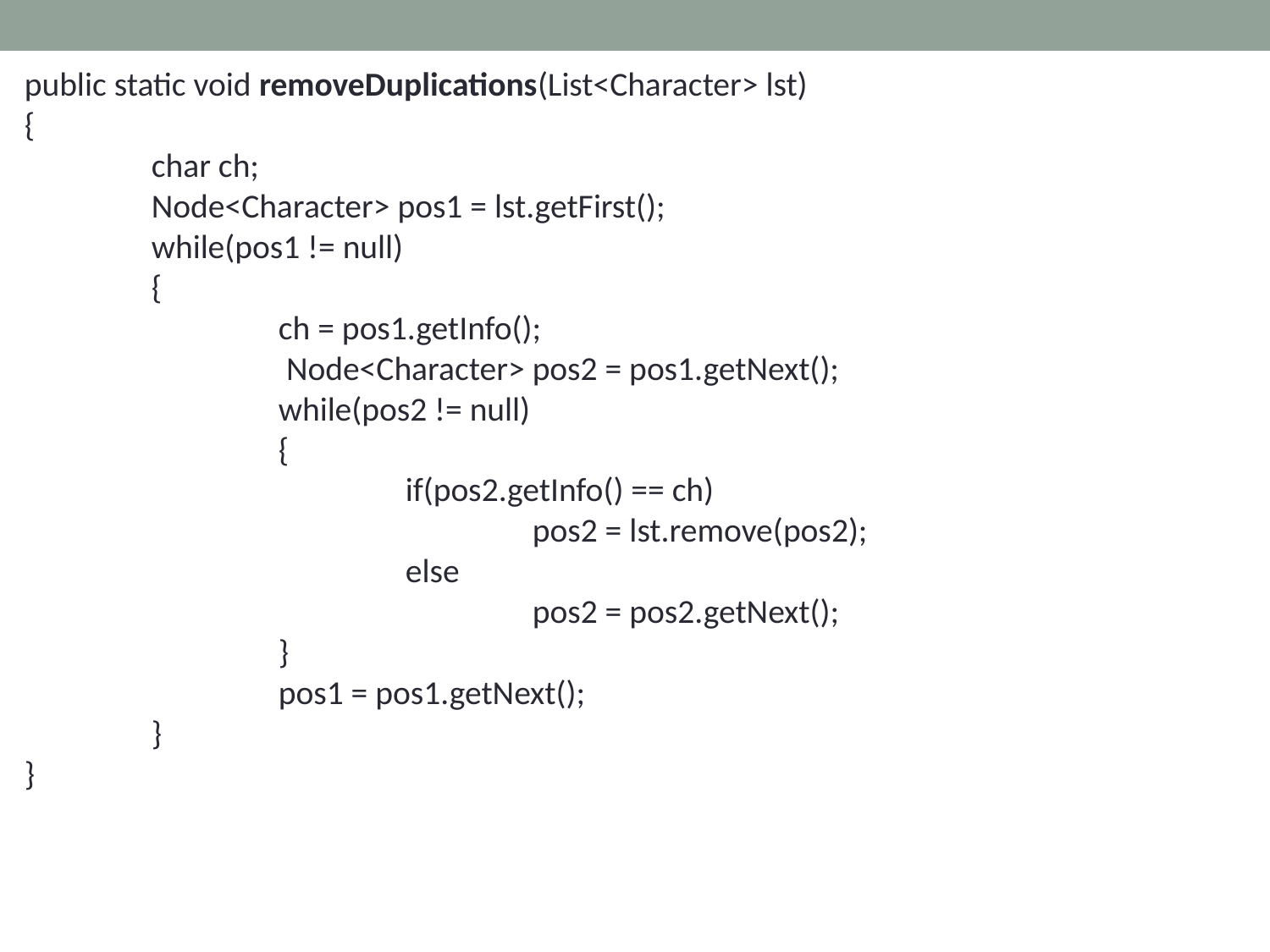

public static void removeDuplications(List<Character> lst)
	{
		char ch;
		Node<Character> pos1 = lst.getFirst();
		while(pos1 != null)
		{
			ch = pos1.getInfo();
			 Node<Character> pos2 = pos1.getNext();
			while(pos2 != null)
			{
				if(pos2.getInfo() == ch)
					pos2 = lst.remove(pos2);
				else
					pos2 = pos2.getNext();
			}
			pos1 = pos1.getNext();
		}
	}